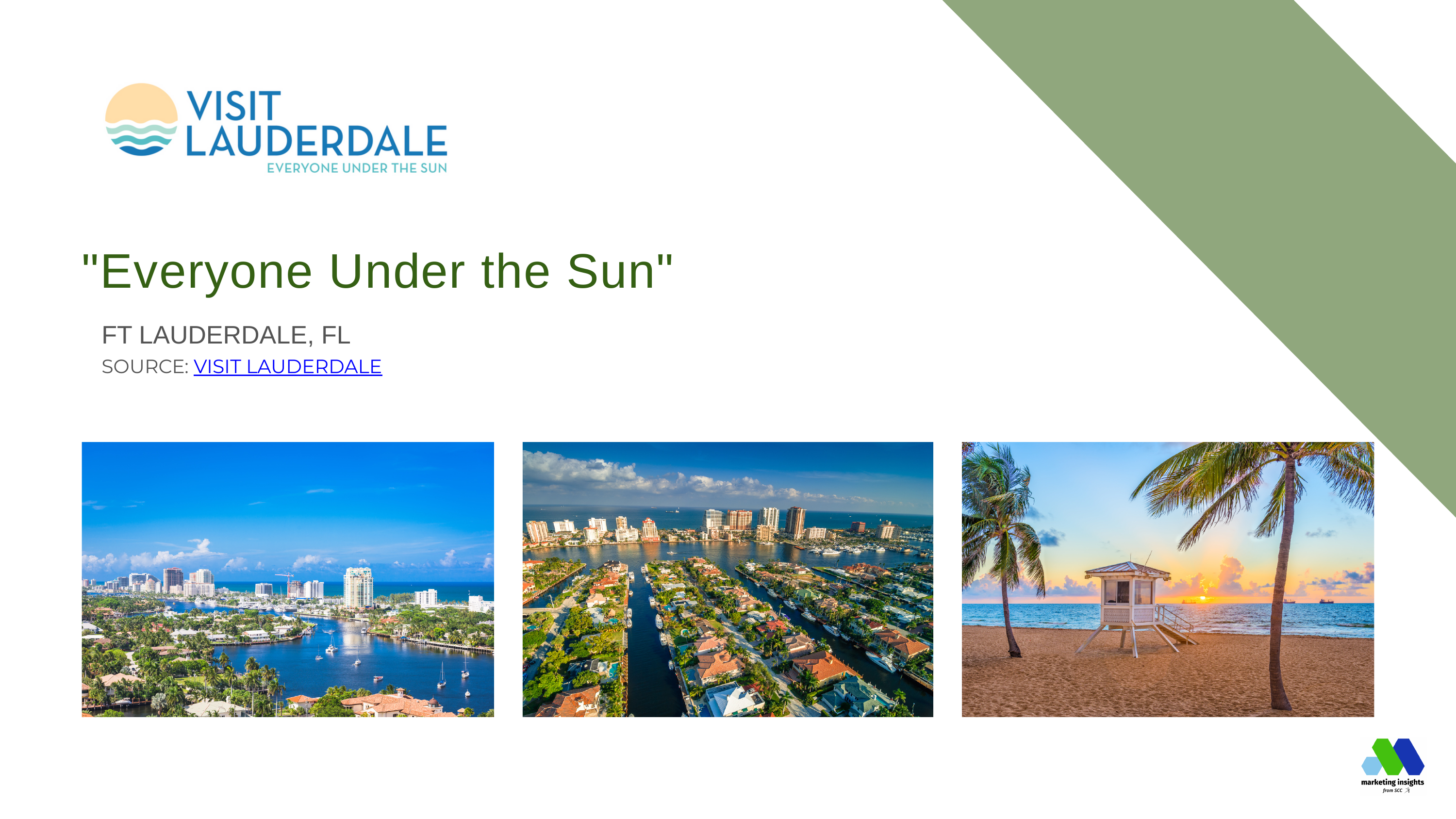

"Everyone Under the Sun"
FT LAUDERDALE, FL
SOURCE: VISIT LAUDERDALE